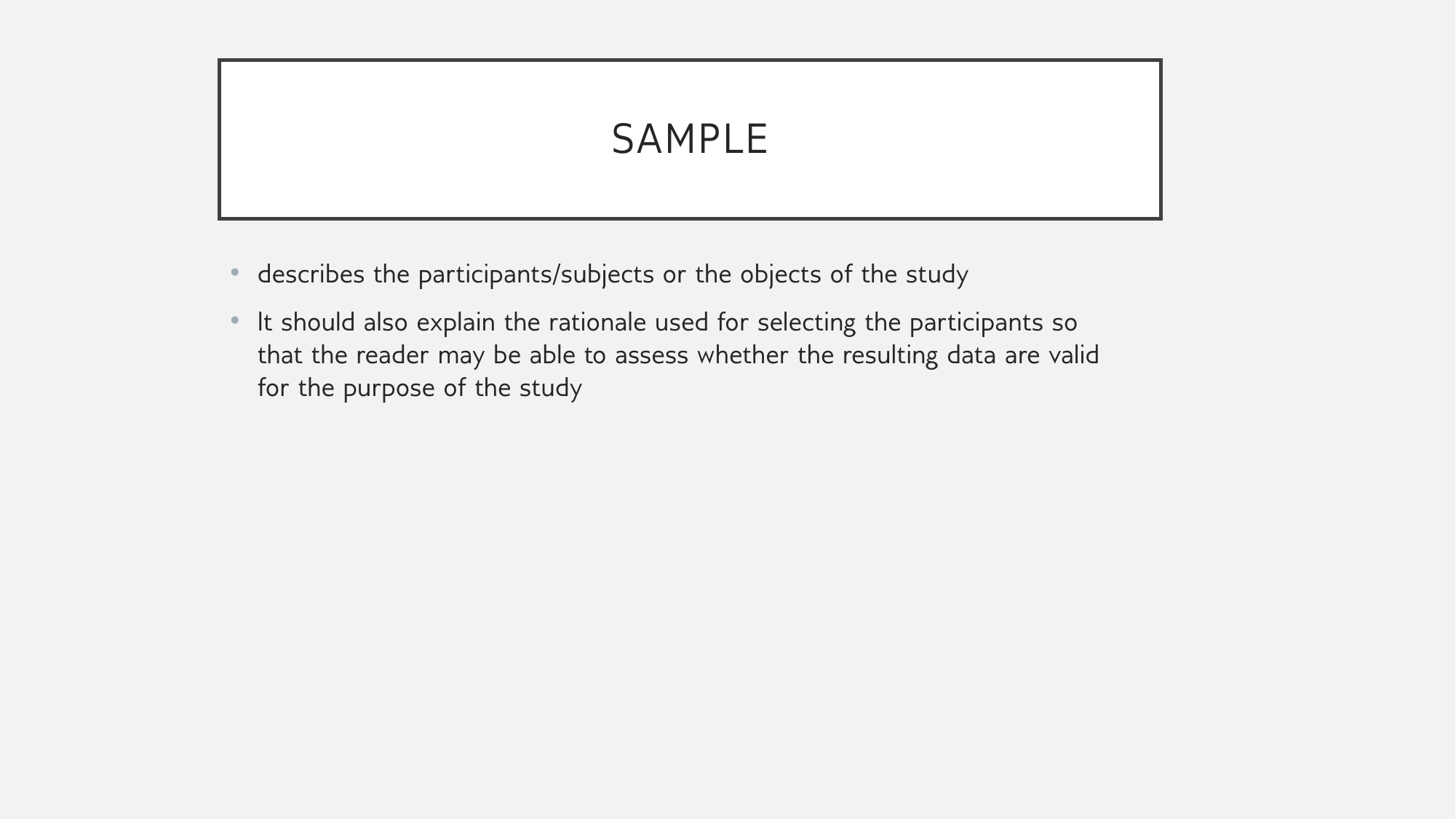

# Sample
describes the participants/subjects or the objects of the study
It should also explain the rationale used for selecting the participants so that the reader may be able to assess whether the resulting data are valid for the purpose of the study